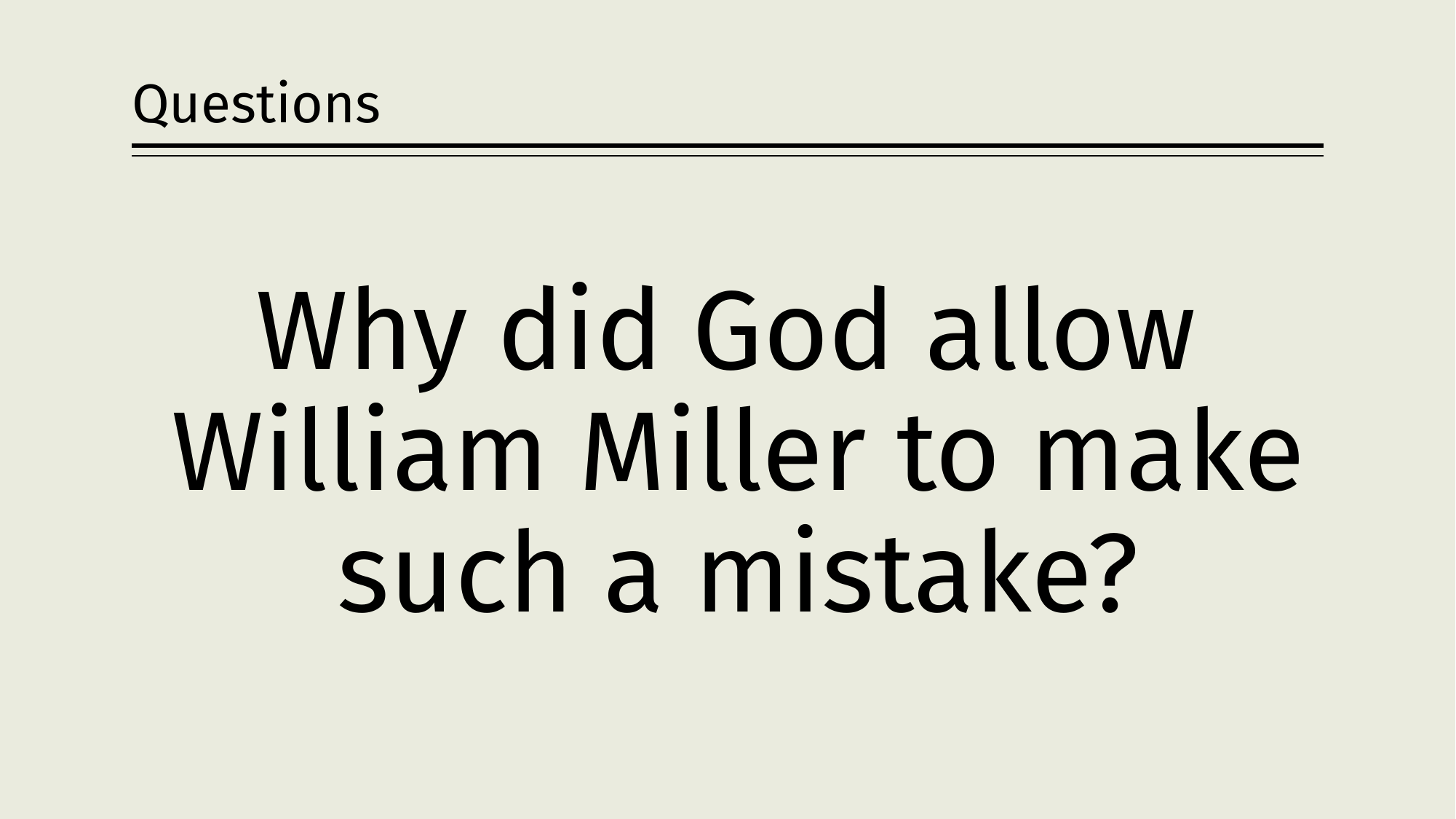

# Questions

Why did God allow William Miller to make such a mistake?